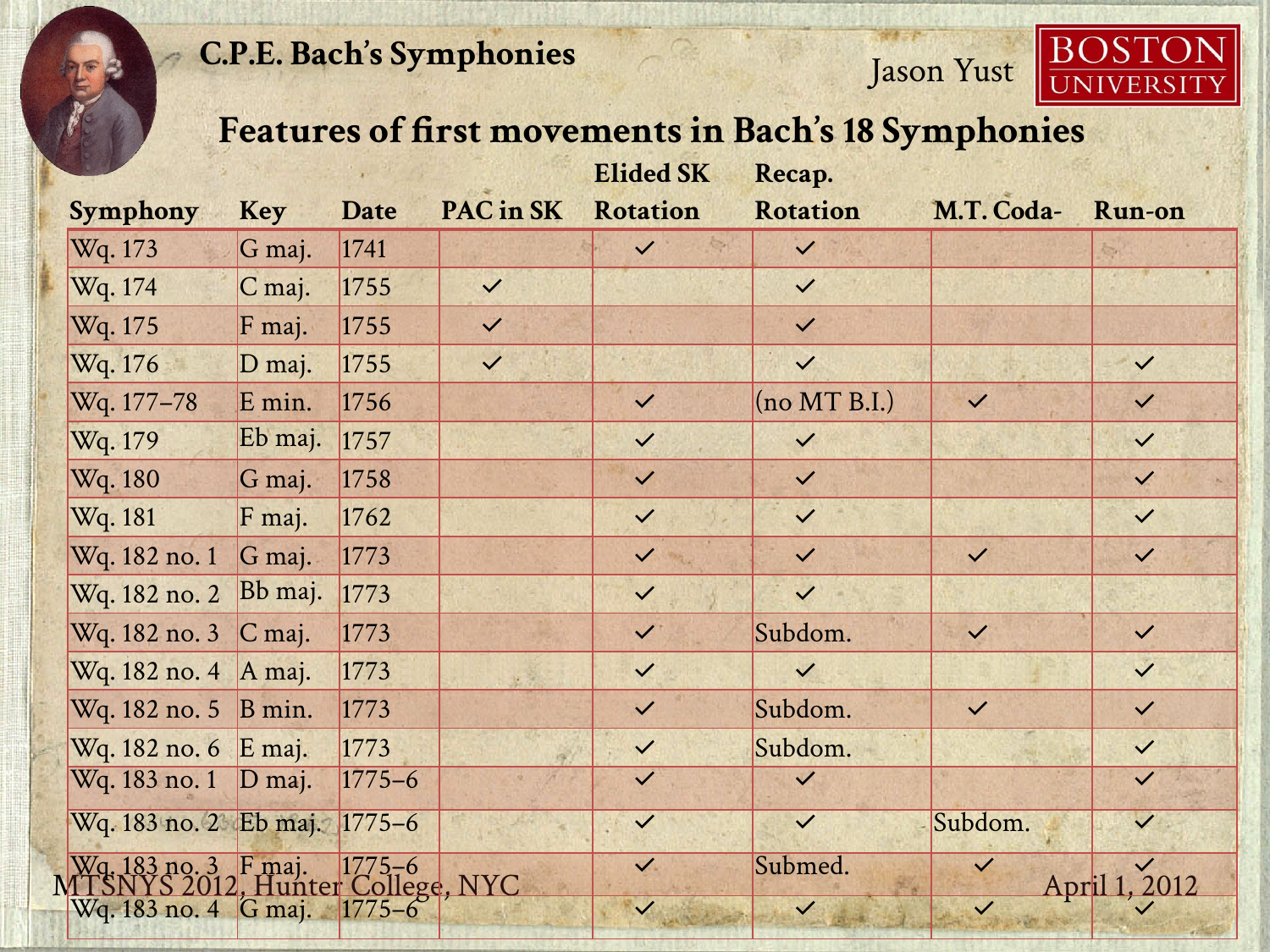

Features of first movements in Bach’s 18 Symphonies
| Symphony | Key | Date | PAC in SK | Elided SK Rotation | Recap. Rotation | M.T. Coda- | Run-on |
| --- | --- | --- | --- | --- | --- | --- | --- |
| Wq. 173 | G maj. | 1741 |  | ✓ | ✓ |  |  |
| Wq. 174 | C maj. | 1755 | ✓ |  | ✓ |  |  |
| Wq. 175 | F maj. | 1755 | ✓ |  | ✓ |  |  |
| Wq. 176 | D maj. | 1755 | ✓ |  | ✓ |  | ✓ |
| Wq. 177–78 | E min. | 1756 |  | ✓ | (no MT B.I.) | ✓ | ✓ |
| Wq. 179 | Eb maj. | 1757 |  | ✓ | ✓ |  | ✓ |
| Wq. 180 | G maj. | 1758 |  | ✓ | ✓ |  | ✓ |
| Wq. 181 | F maj. | 1762 |  | ✓ | ✓ |  | ✓ |
| Wq. 182 no. 1 | G maj. | 1773 |  | ✓ | ✓ | ✓ | ✓ |
| Wq. 182 no. 2 | Bb maj. | 1773 |  | ✓ | ✓ |  |  |
| Wq. 182 no. 3 | C maj. | 1773 |  | ✓ | Subdom. | ✓ | ✓ |
| Wq. 182 no. 4 | A maj. | 1773 |  | ✓ | ✓ |  | ✓ |
| Wq. 182 no. 5 | B min. | 1773 |  | ✓ | Subdom. | ✓ | ✓ |
| Wq. 182 no. 6 | E maj. | 1773 |  | ✓ | Subdom. |  | ✓ |
| Wq. 183 no. 1 | D maj. | 1775–6 |  | ✓ | ✓ |  | ✓ |
| Wq. 183 no. 2 | Eb maj. | 1775–6 |  | ✓ | ✓ | Subdom. | ✓ |
| Wq. 183 no. 3 | F maj. | 1775–6 |  | ✓ | Submed. | ✓ | ✓ |
| Wq. 183 no. 4 | G maj. | 1775–6 |  | ✓ | ✓ | ✓ | ✓ |